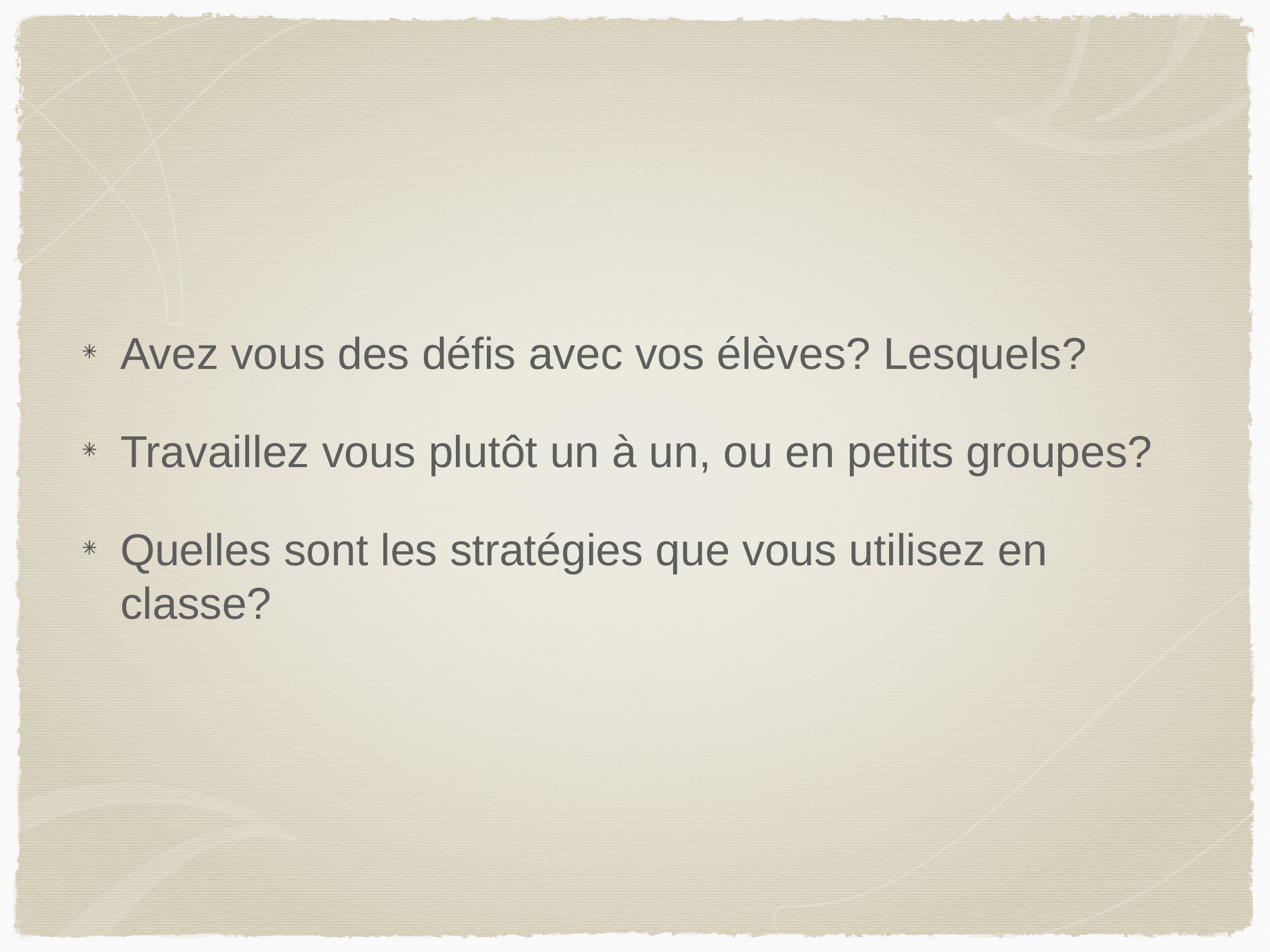

Avez vous des défis avec vos élèves? Lesquels?
Travaillez vous plutôt un à un, ou en petits groupes?
Quelles sont les stratégies que vous utilisez en classe?